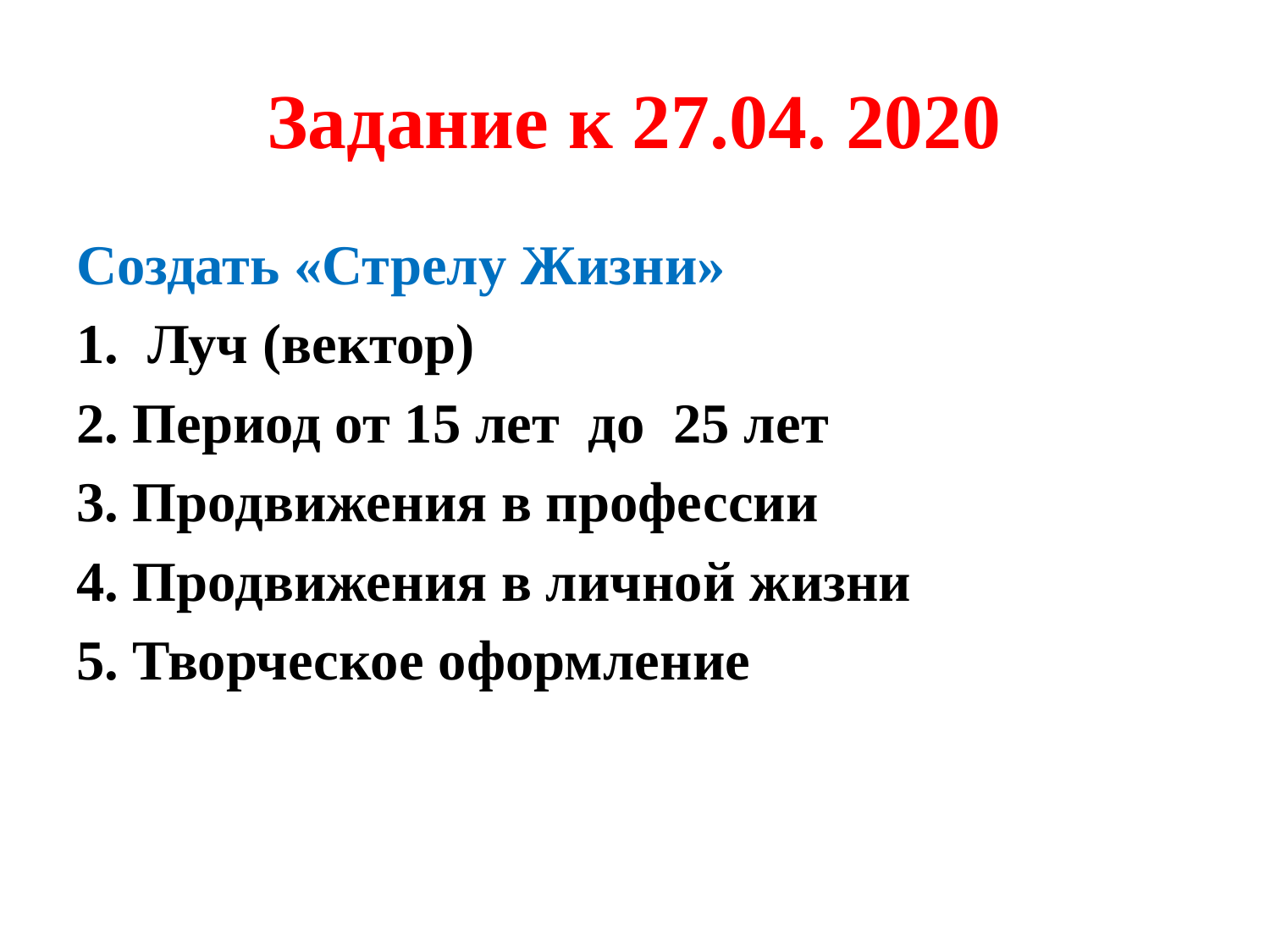

# Задание к 27.04. 2020
Создать «Стрелу Жизни»
Луч (вектор)
2. Период от 15 лет  до  25 лет
3. Продвижения в профессии
4. Продвижения в личной жизни
5. Творческое оформление